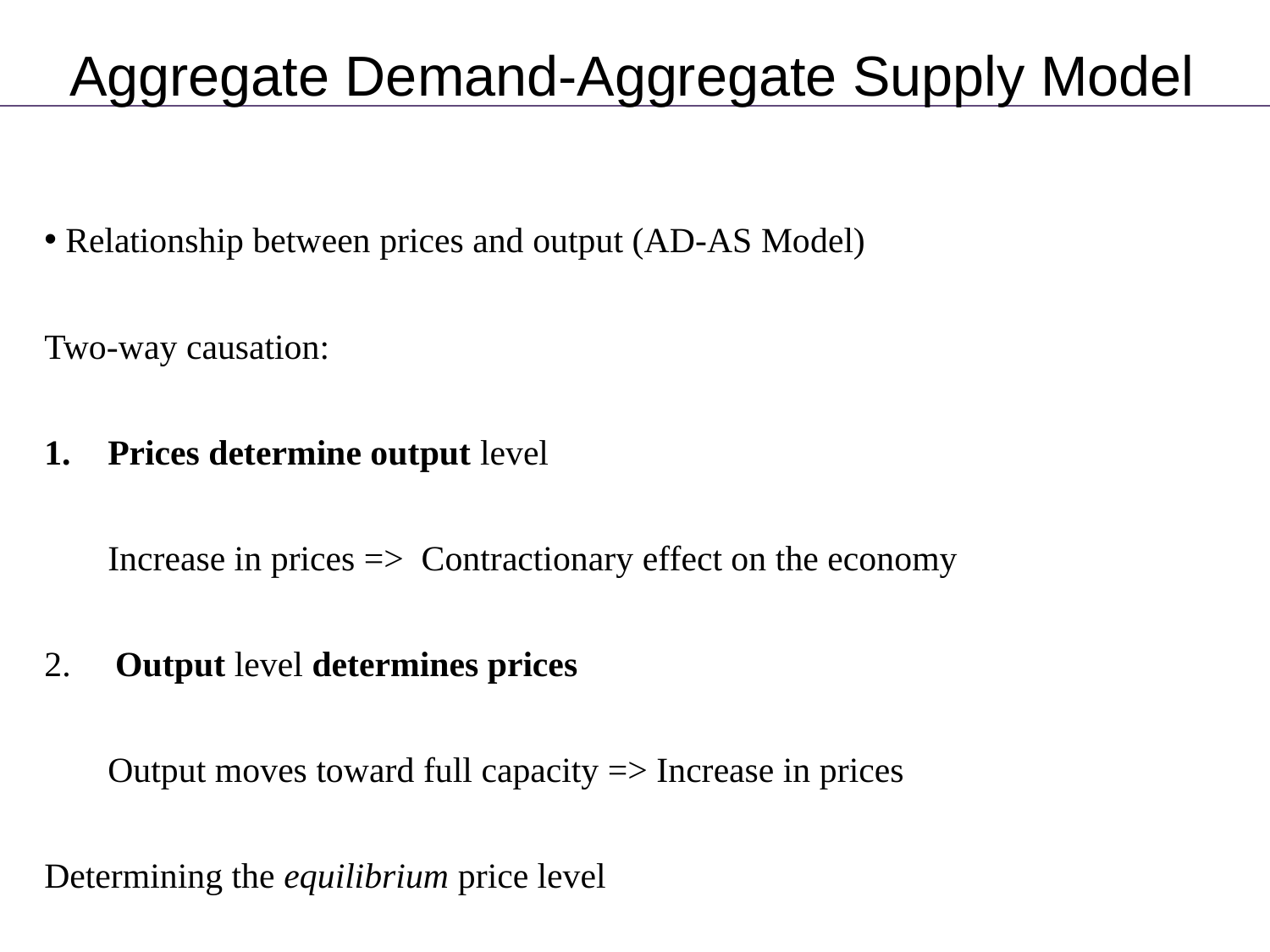

Aggregate Demand-Aggregate Supply Model
 Relationship between prices and output (AD-AS Model)
Two-way causation:
Prices determine output level
	Increase in prices =>  Contractionary effect on the economy
2.     Output level determines prices
	Output moves toward full capacity => Increase in prices
Determining the equilibrium price level